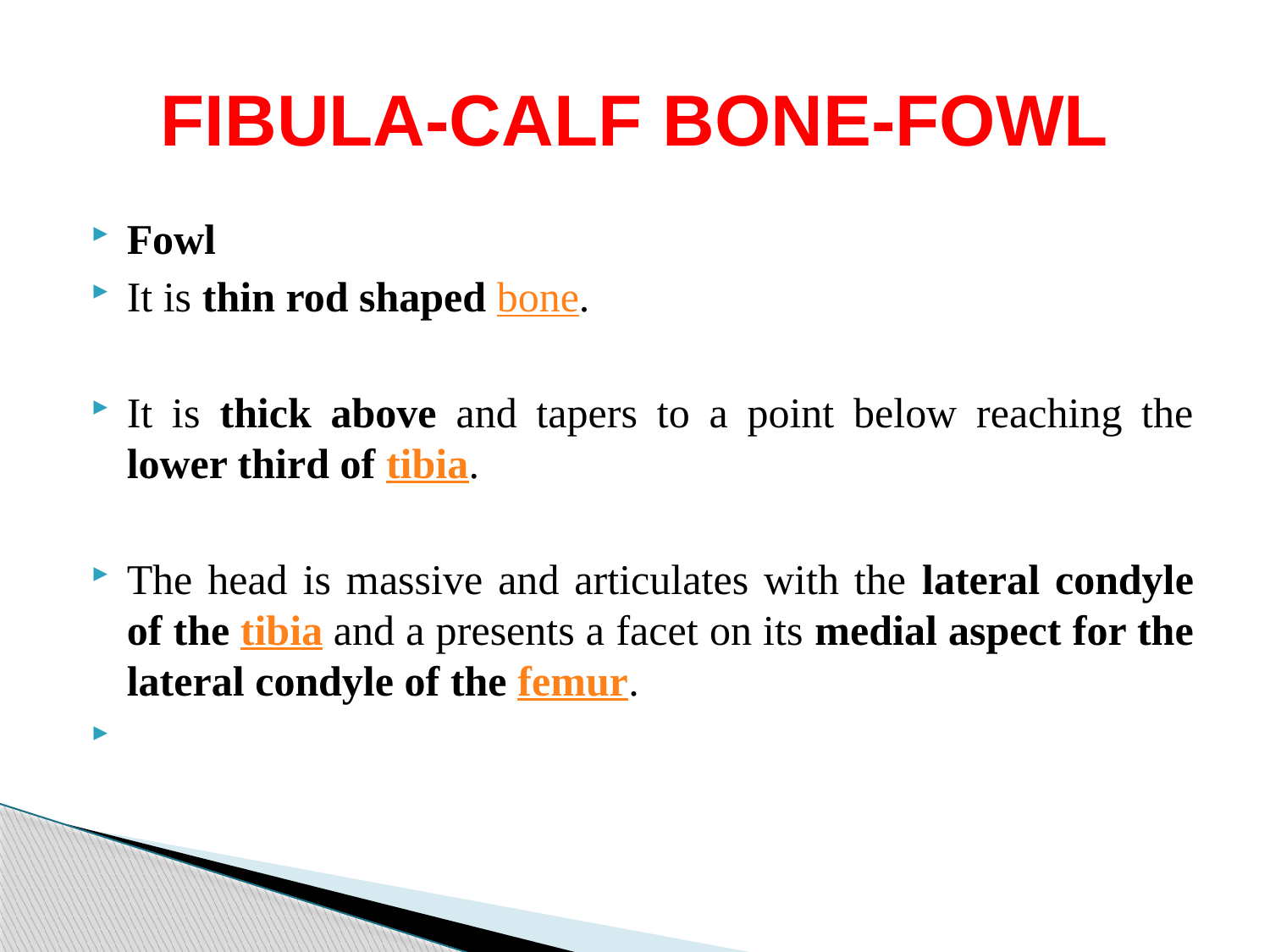

# FIBULA-CALF BONE-FOWL
Fowl
It is thin rod shaped bone.

It is thick above and tapers to a point below reaching the lower third of tibia.

The head is massive and articulates with the lateral condyle of the tibia and a presents a facet on its medial aspect for the lateral condyle of the femur.